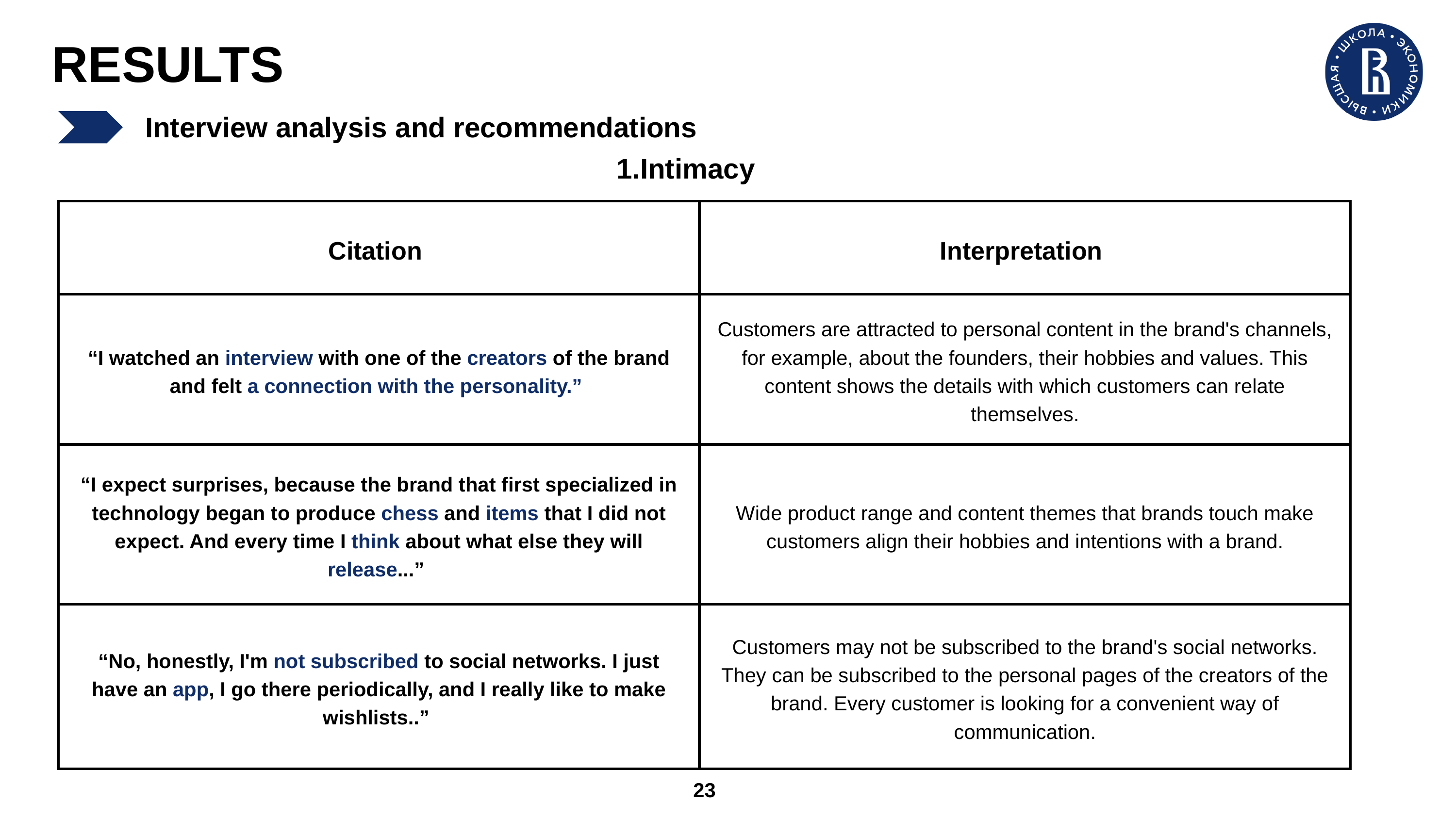

RESULTS

 Interview analysis and recommendations

1.Intimacy
| Citation | Interpretation |
| --- | --- |
| “I watched an interview with one of the creators of the brand and felt a connection with the personality.” | Customers are attracted to personal content in the brand's channels, for example, about the founders, their hobbies and values. This content shows the details with which customers can relate themselves. |
| “I expect surprises, because the brand that first specialized in technology began to produce chess and items that I did not expect. And every time I think about what else they will release...” | Wide product range and content themes that brands touch make customers align their hobbies and intentions with a brand. |
| “No, honestly, I'm not subscribed to social networks. I just have an app, I go there periodically, and I really like to make wishlists..” | Customers may not be subscribed to the brand's social networks. They can be subscribed to the personal pages of the creators of the brand. Every customer is looking for a convenient way of communication. |
23